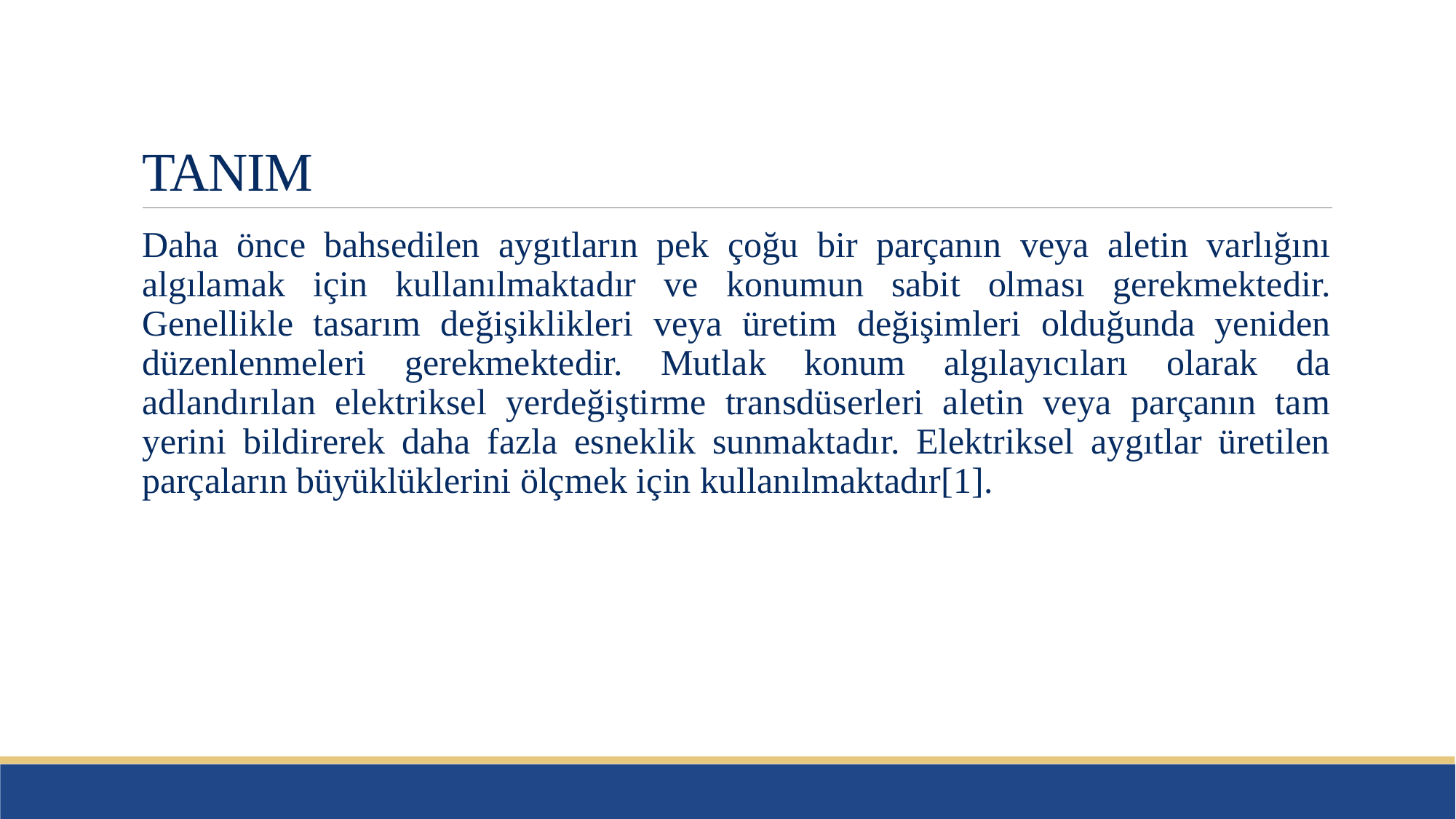

# TANIM
Daha önce bahsedilen aygıtların pek çoğu bir parçanın veya aletin varlığını algılamak için kullanılmaktadır ve konumun sabit olması gerekmektedir. Genellikle tasarım değişiklikleri veya üretim değişimleri olduğunda yeniden düzenlenmeleri gerekmektedir. Mutlak konum algılayıcıları olarak da adlandırılan elektriksel yerdeğiştirme transdüserleri aletin veya parçanın tam yerini bildirerek daha fazla esneklik sunmaktadır. Elektriksel aygıtlar üretilen parçaların büyüklüklerini ölçmek için kullanılmaktadır[1].